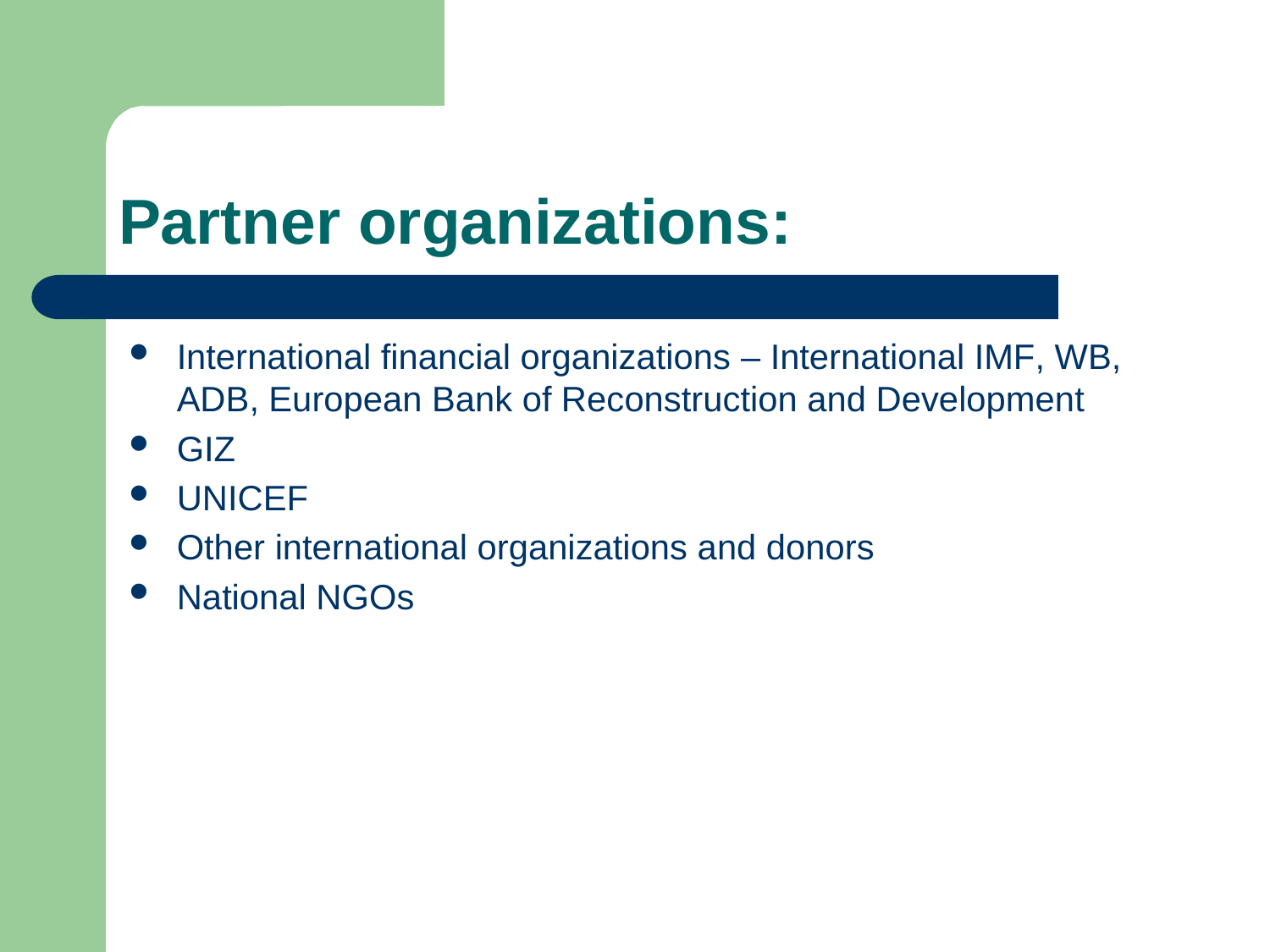

# Partner organizations:
International financial organizations – International IMF, WB, ADB, European Bank of Reconstruction and Development
GIZ
UNICEF
Other international organizations and donors
National NGOs